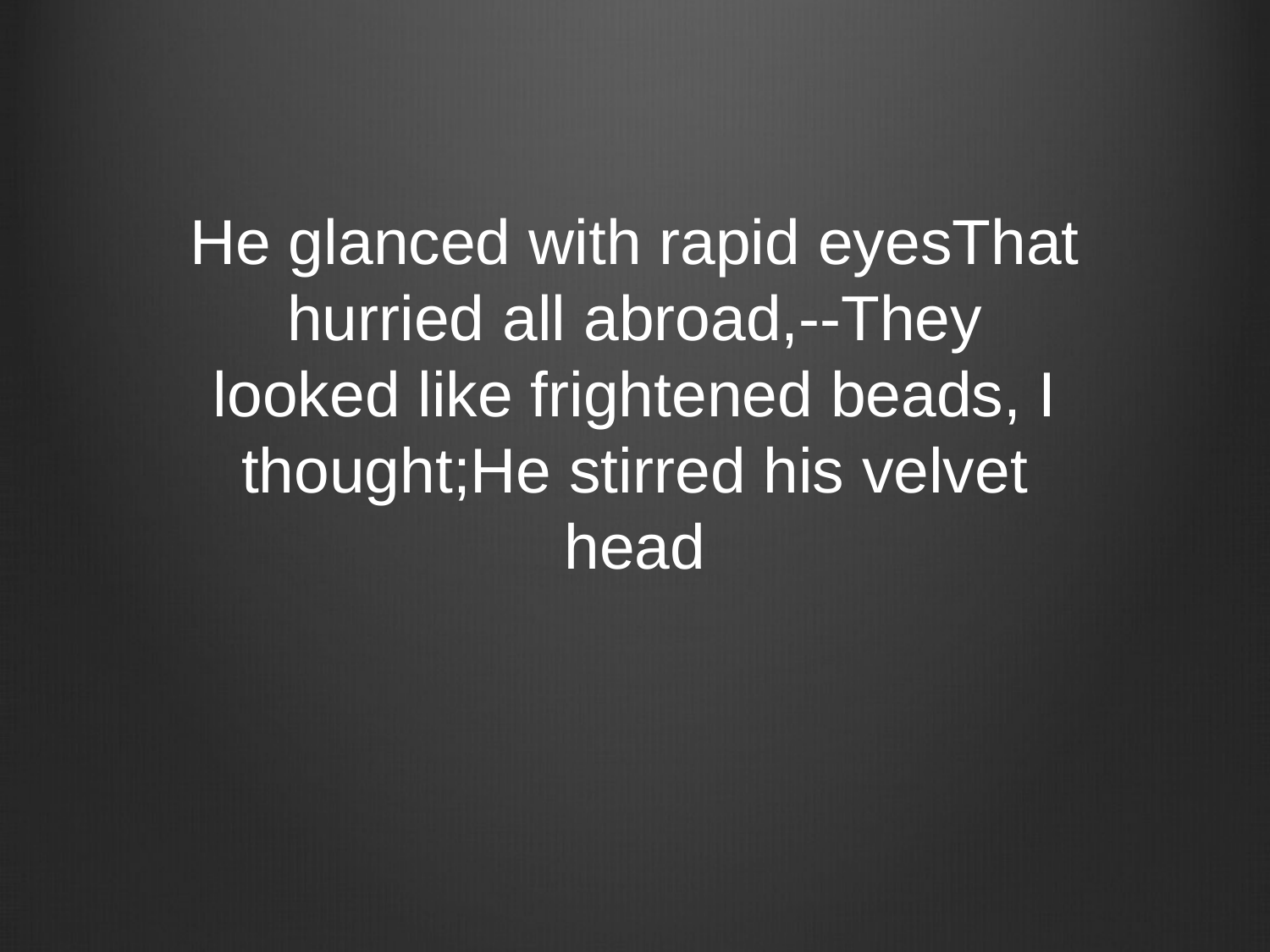

He glanced with rapid eyes That hurried all abroad,-- They looked like frightened beads, I thought; He stirred his velvet head